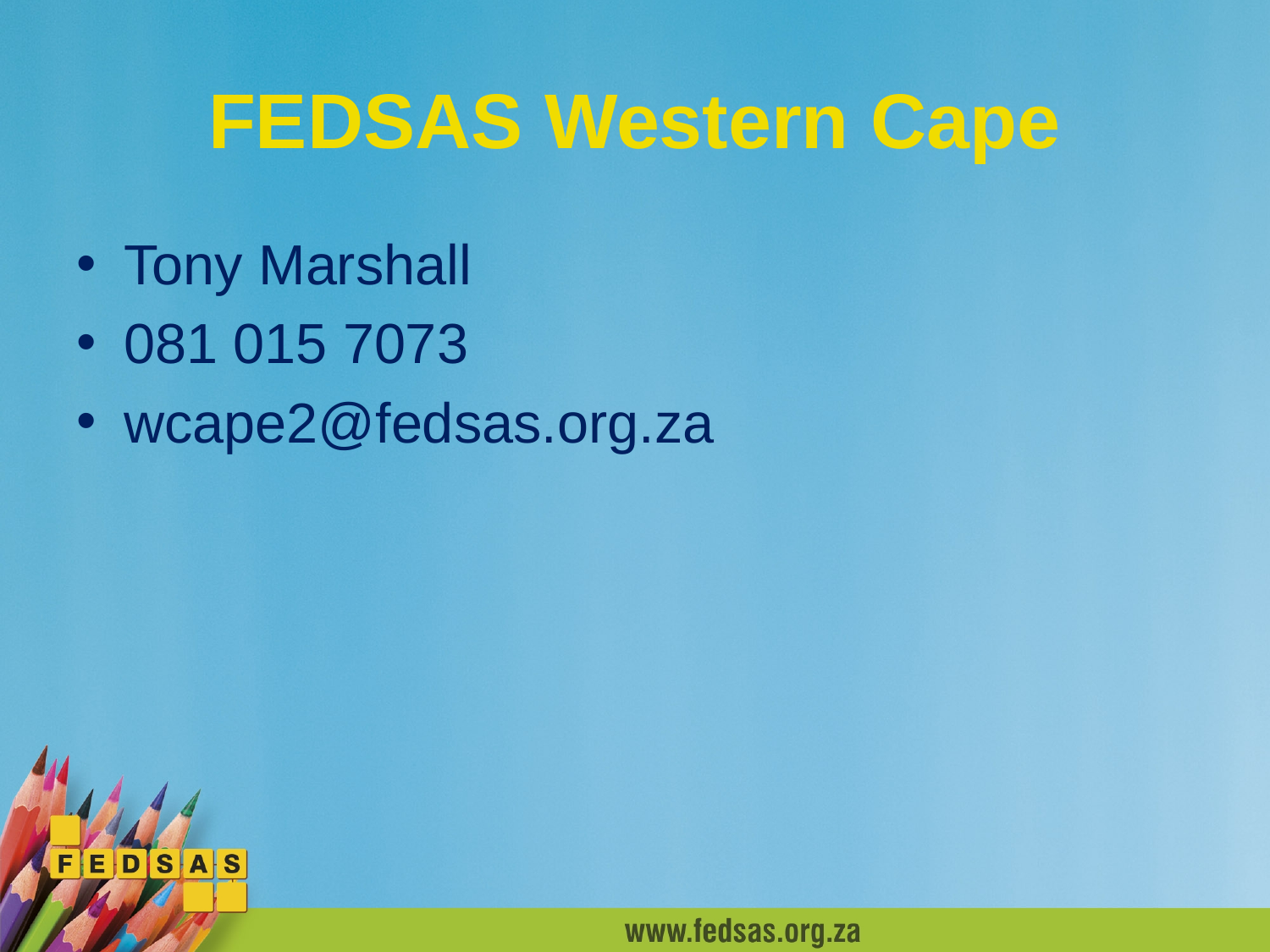

# FEDSAS Western Cape
Tony Marshall
081 015 7073
wcape2@fedsas.org.za